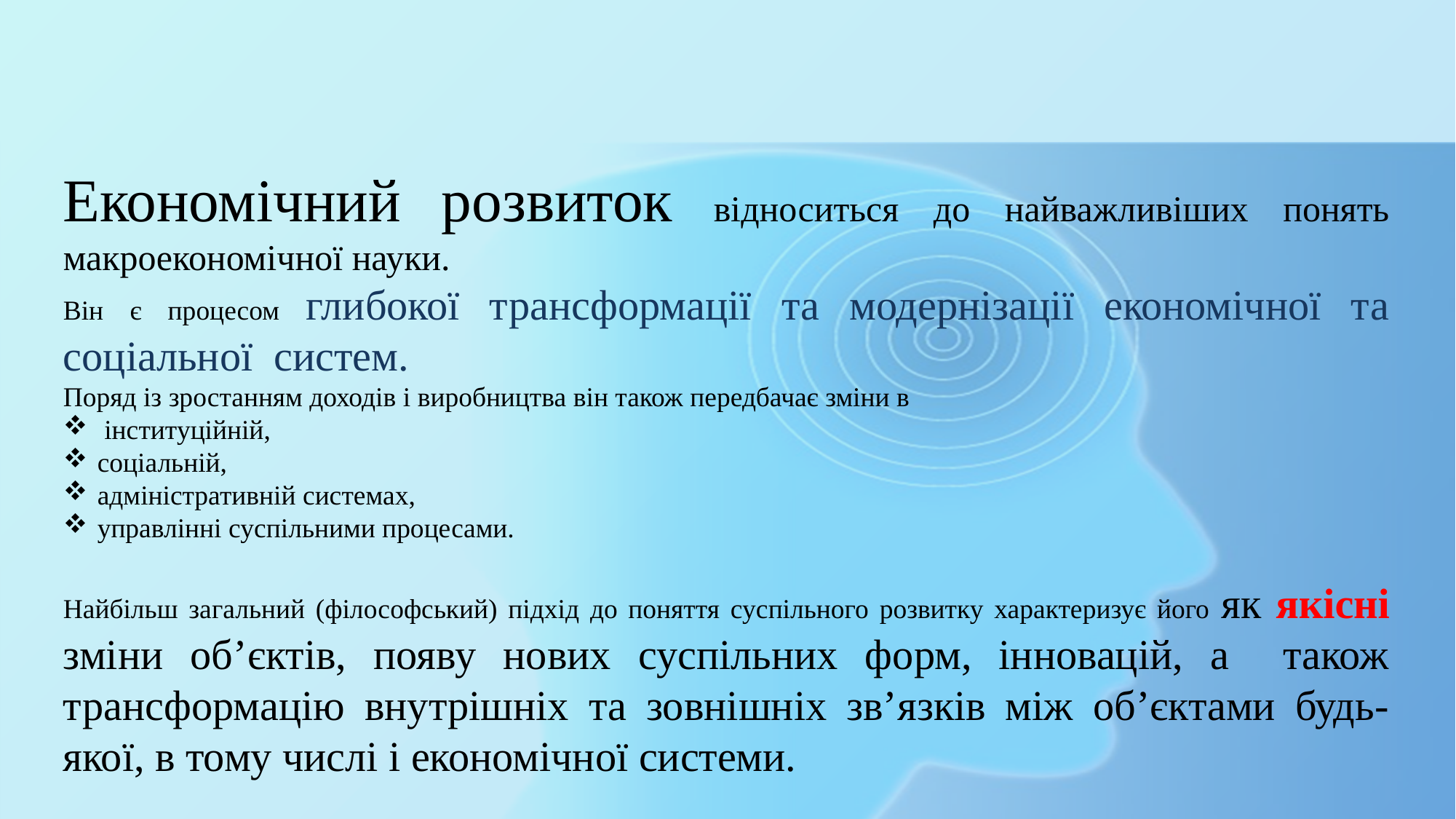

Економічний розвиток відноситься до найважливіших понять макроекономічної науки.
Він є процесом глибокої трансформації та модернізації економічної та соціальної  систем.
Поряд із зростанням доходів і виробництва він також передбачає зміни в
 інституційній,
соціальній,
адміністративній системах,
управлінні суспільними процесами.

Найбільш загальний (філософський) підхід до поняття суспільного розвитку характеризує його як якісні зміни об’єктів, появу нових суспільних форм, інновацій, а  також трансформацію внутрішніх та зовнішніх зв’язків між об’єктами будь-якої, в тому числі і економічної системи.